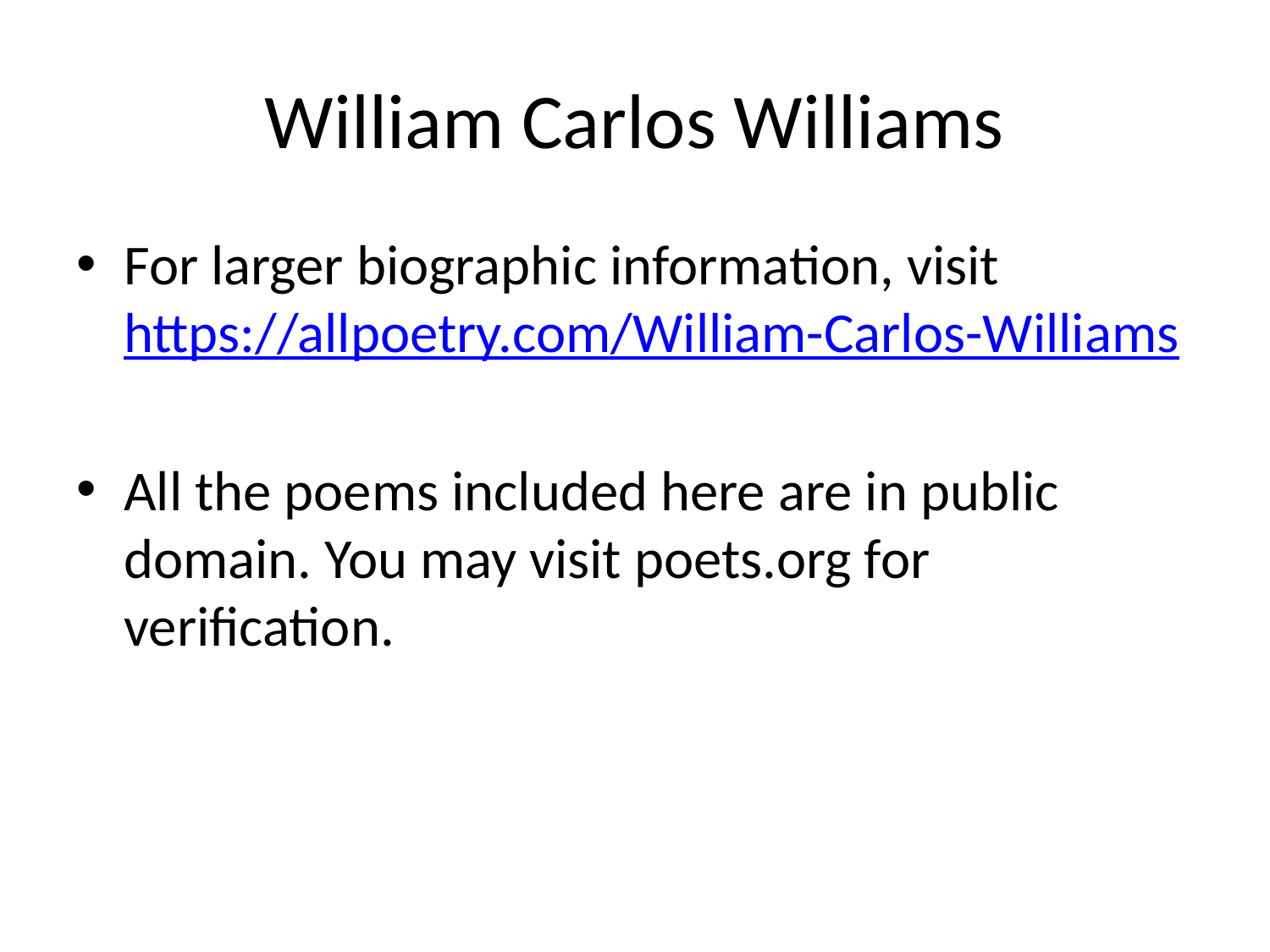

# William Carlos Williams
For larger biographic information, visit https://allpoetry.com/William-Carlos-Williams

All the poems included here are in public domain. You may visit poets.org for verification.